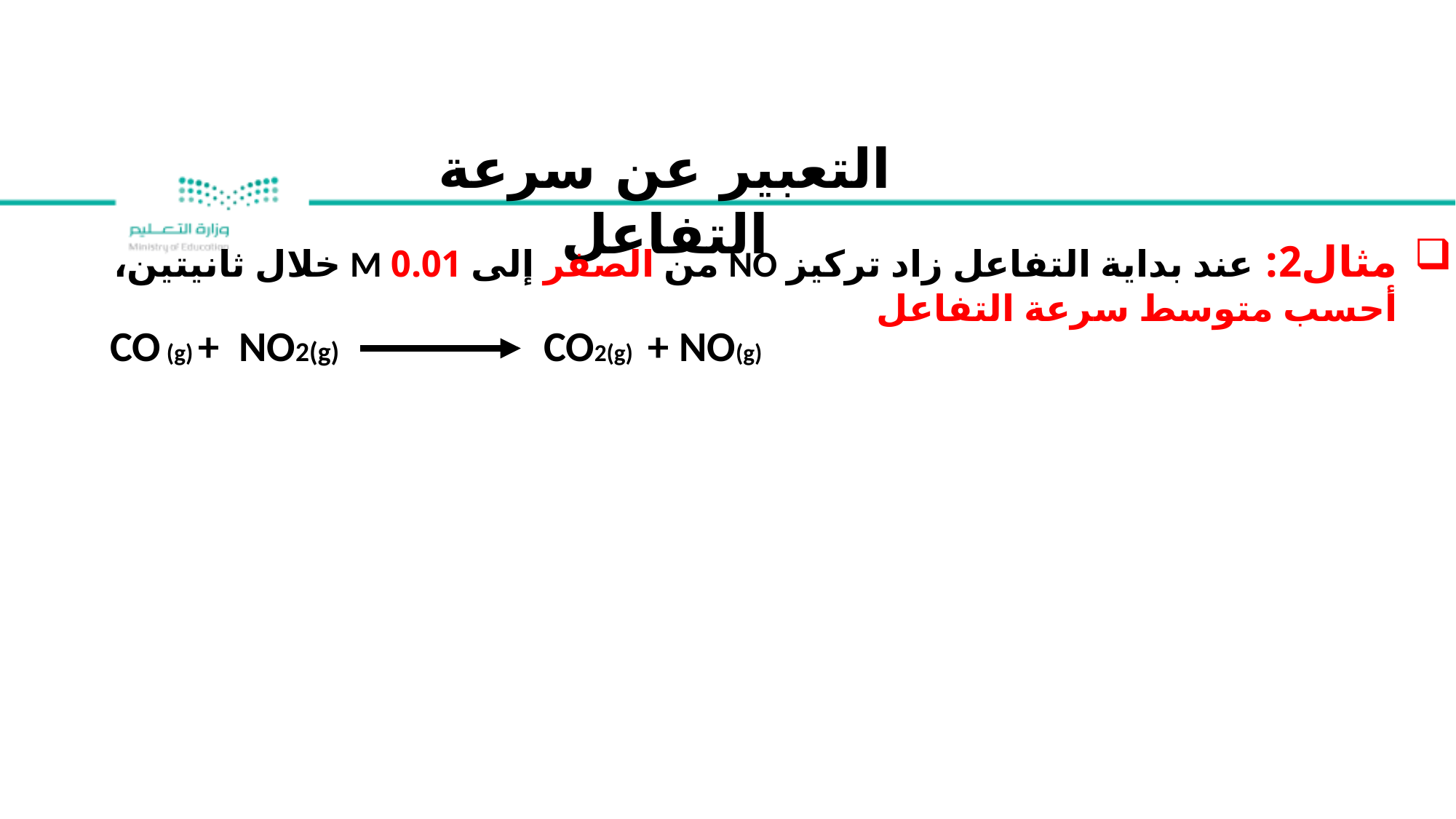

التعبير عن سرعة التفاعل
مثال2: عند بداية التفاعل زاد تركيز NO من الصفر إلى 0.01 M خلال ثانيتين، أحسب متوسط سرعة التفاعل
CO (g) +  NO2(g)                                 CO2(g)  + NO(g)